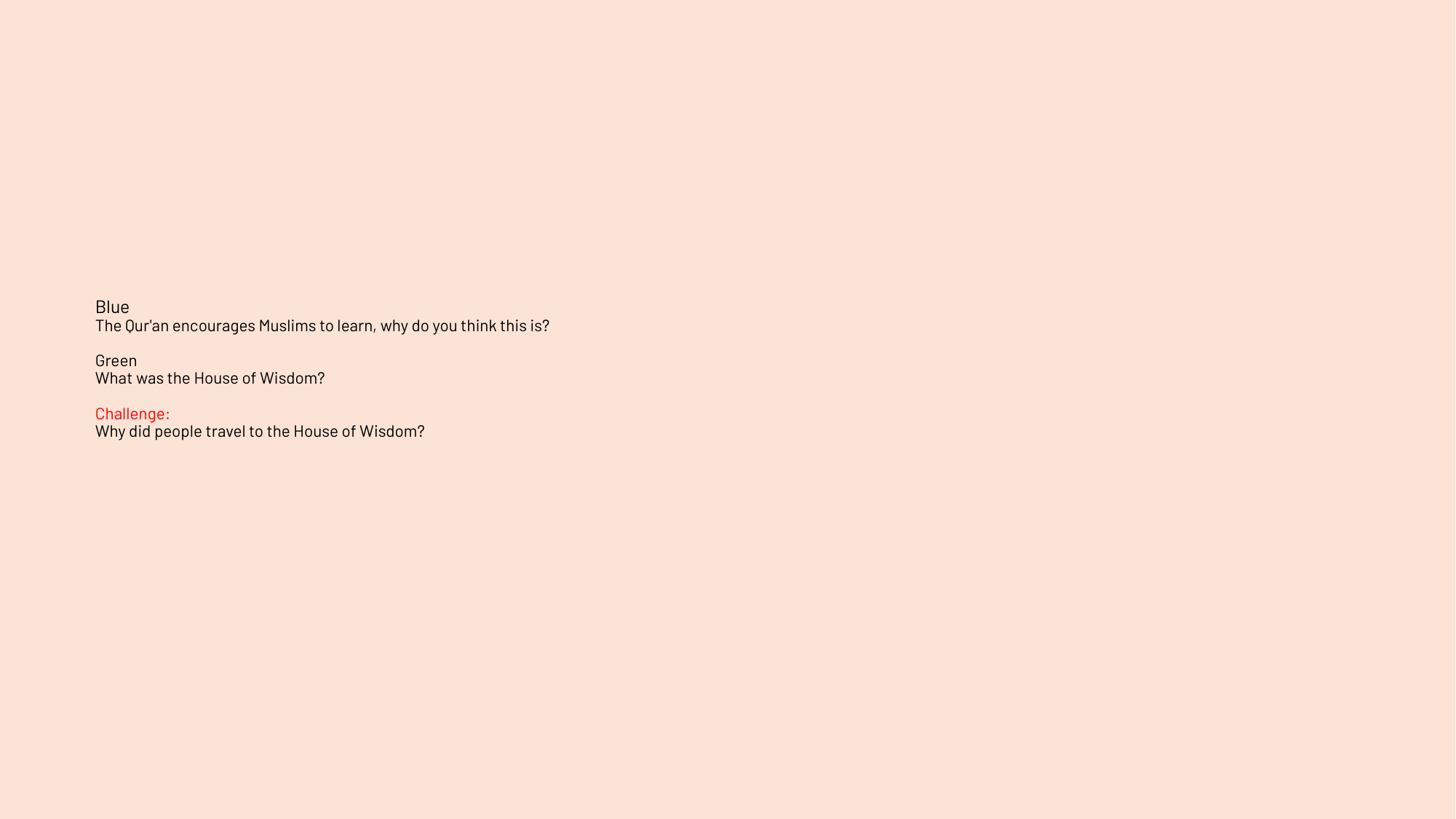

# Blue The Qur'an encourages Muslims to learn, why do you think this is? Green What was the House of Wisdom? Challenge: Why did people travel to the House of Wisdom?